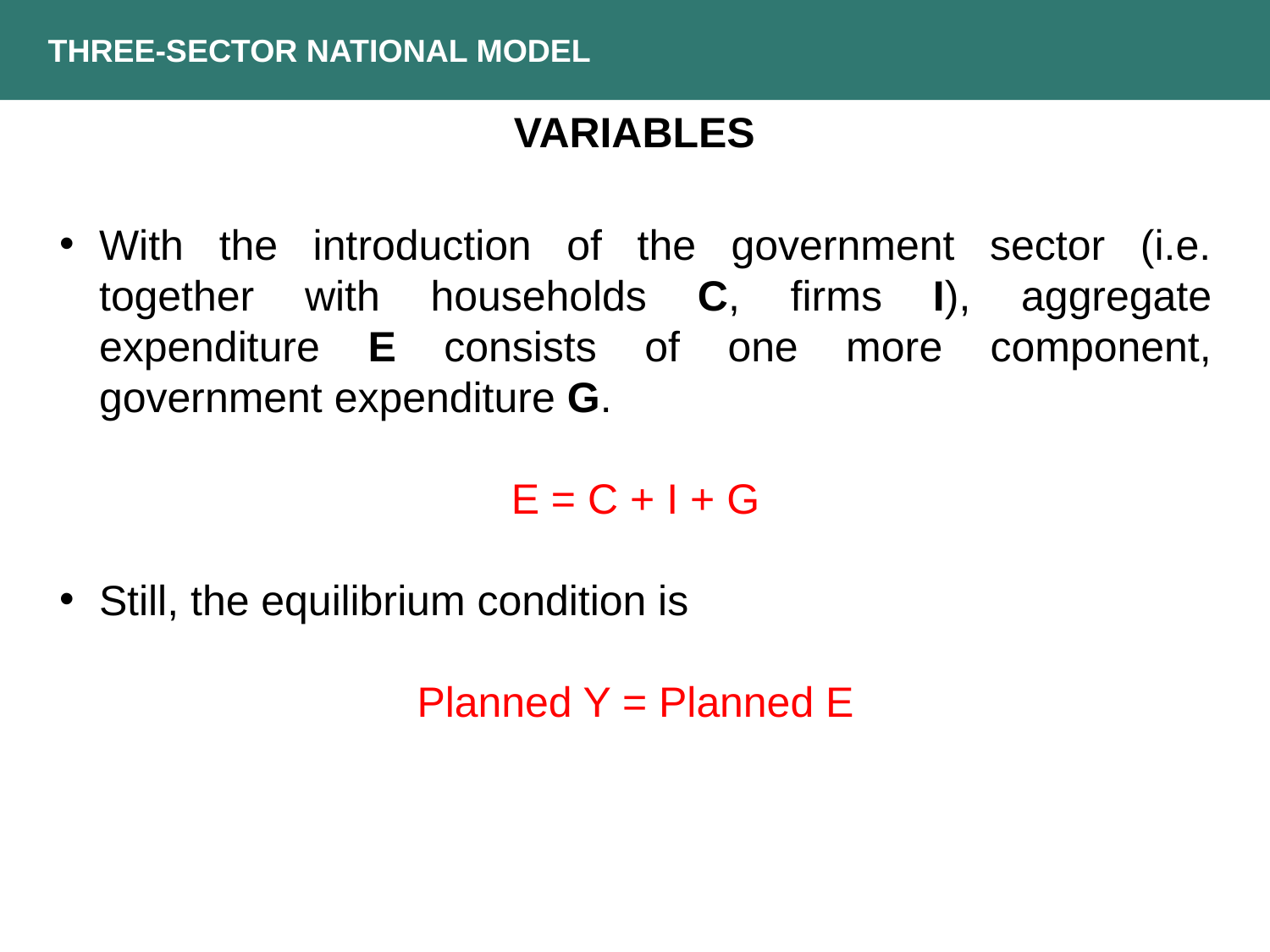

THREE-SECTOR NATIONAL MODEL
VARIABLES
With the introduction of the government sector (i.e. together with households C, firms I), aggregate expenditure E consists of one more component, government expenditure G.

E = C + I + G

Still, the equilibrium condition is

Planned Y = Planned E